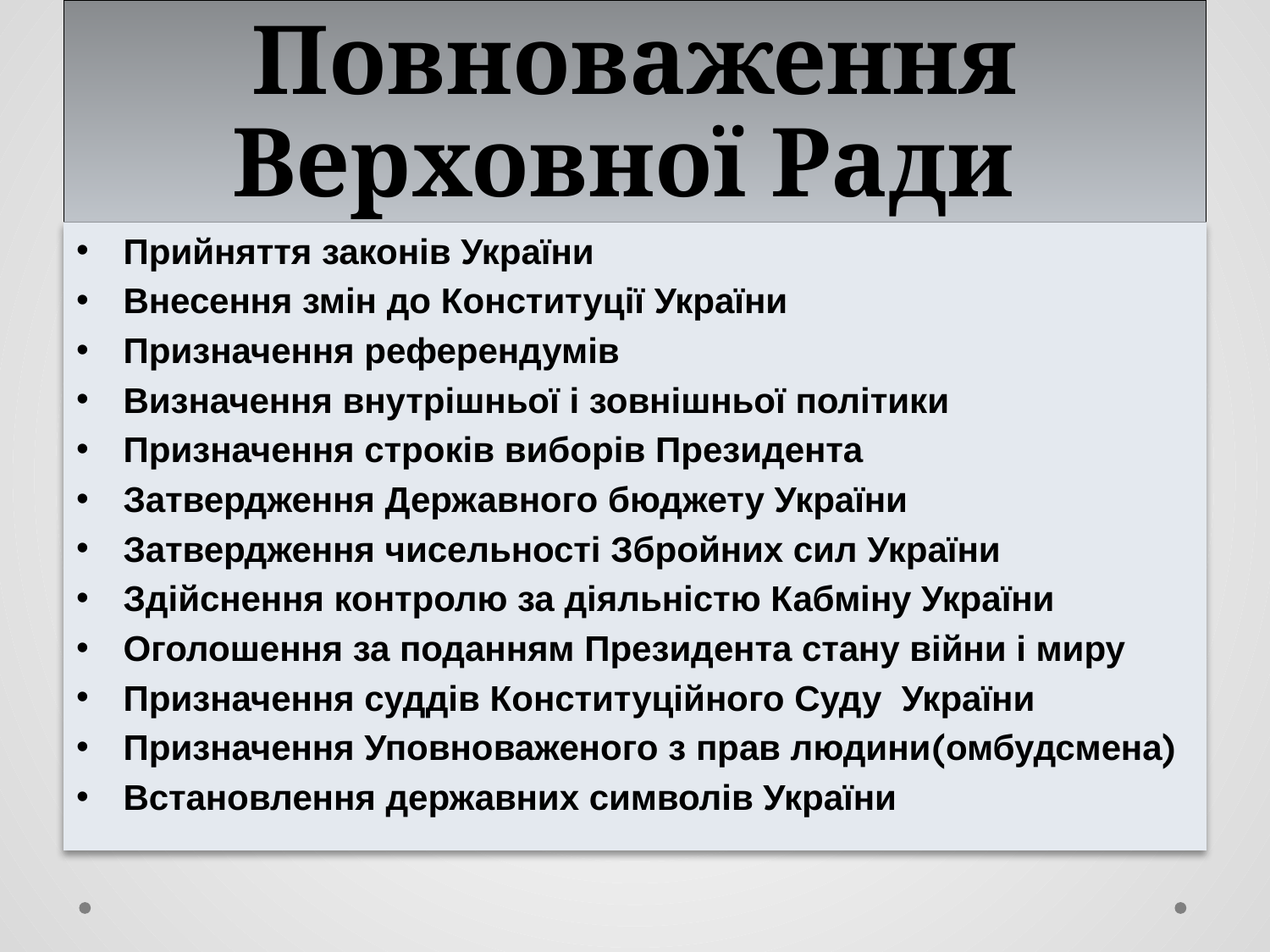

# Повноваження Верховної Ради
Прийняття законів України
Внесення змін до Конституції України
Призначення референдумів
Визначення внутрішньої і зовнішньої політики
Призначення строків виборів Президента
Затвердження Державного бюджету України
Затвердження чисельності Збройних сил України
Здійснення контролю за діяльністю Кабміну України
Оголошення за поданням Президента стану війни і миру
Призначення суддів Конституційного Суду  України
Призначення Уповноваженого з прав людини(омбудсмена)
Встановлення державних символів України